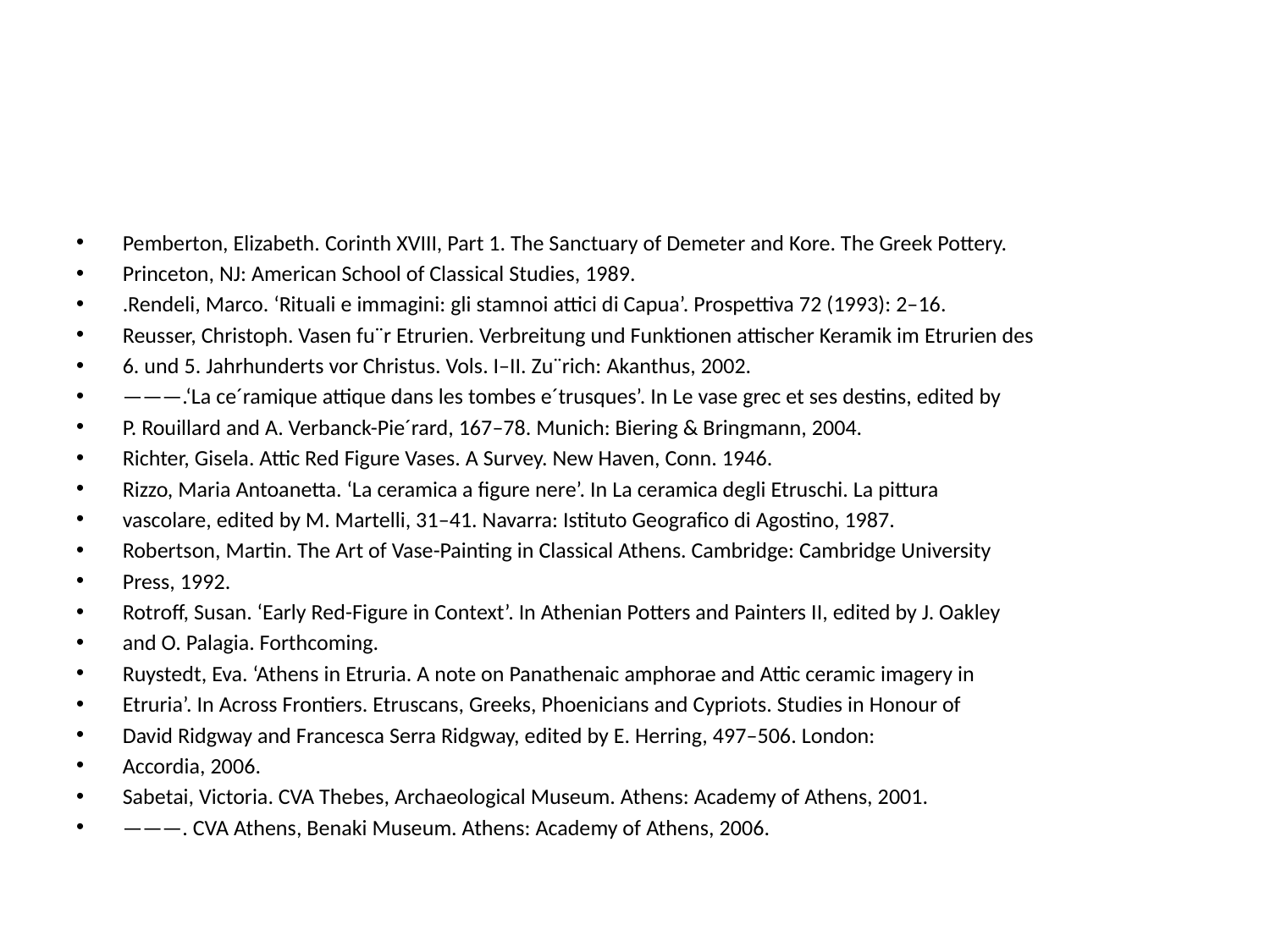

#
Pemberton, Elizabeth. Corinth XVIII, Part 1. The Sanctuary of Demeter and Kore. The Greek Pottery.
Princeton, NJ: American School of Classical Studies, 1989.
.Rendeli, Marco. ‘Rituali e immagini: gli stamnoi attici di Capua’. Prospettiva 72 (1993): 2–16.
Reusser, Christoph. Vasen fu¨r Etrurien. Verbreitung und Funktionen attischer Keramik im Etrurien des
6. und 5. Jahrhunderts vor Christus. Vols. I–II. Zu¨rich: Akanthus, 2002.
———.‘La ce´ramique attique dans les tombes e´trusques’. In Le vase grec et ses destins, edited by
P. Rouillard and A. Verbanck-Pie´rard, 167–78. Munich: Biering & Bringmann, 2004.
Richter, Gisela. Attic Red Figure Vases. A Survey. New Haven, Conn. 1946.
Rizzo, Maria Antoanetta. ‘La ceramica a figure nere’. In La ceramica degli Etruschi. La pittura
vascolare, edited by M. Martelli, 31–41. Navarra: Istituto Geografico di Agostino, 1987.
Robertson, Martin. The Art of Vase-Painting in Classical Athens. Cambridge: Cambridge University
Press, 1992.
Rotroff, Susan. ‘Early Red-Figure in Context’. In Athenian Potters and Painters II, edited by J. Oakley
and O. Palagia. Forthcoming.
Ruystedt, Eva. ‘Athens in Etruria. A note on Panathenaic amphorae and Attic ceramic imagery in
Etruria’. In Across Frontiers. Etruscans, Greeks, Phoenicians and Cypriots. Studies in Honour of
David Ridgway and Francesca Serra Ridgway, edited by E. Herring, 497–506. London:
Accordia, 2006.
Sabetai, Victoria. CVA Thebes, Archaeological Museum. Athens: Academy of Athens, 2001.
———. CVA Athens, Benaki Museum. Athens: Academy of Athens, 2006.